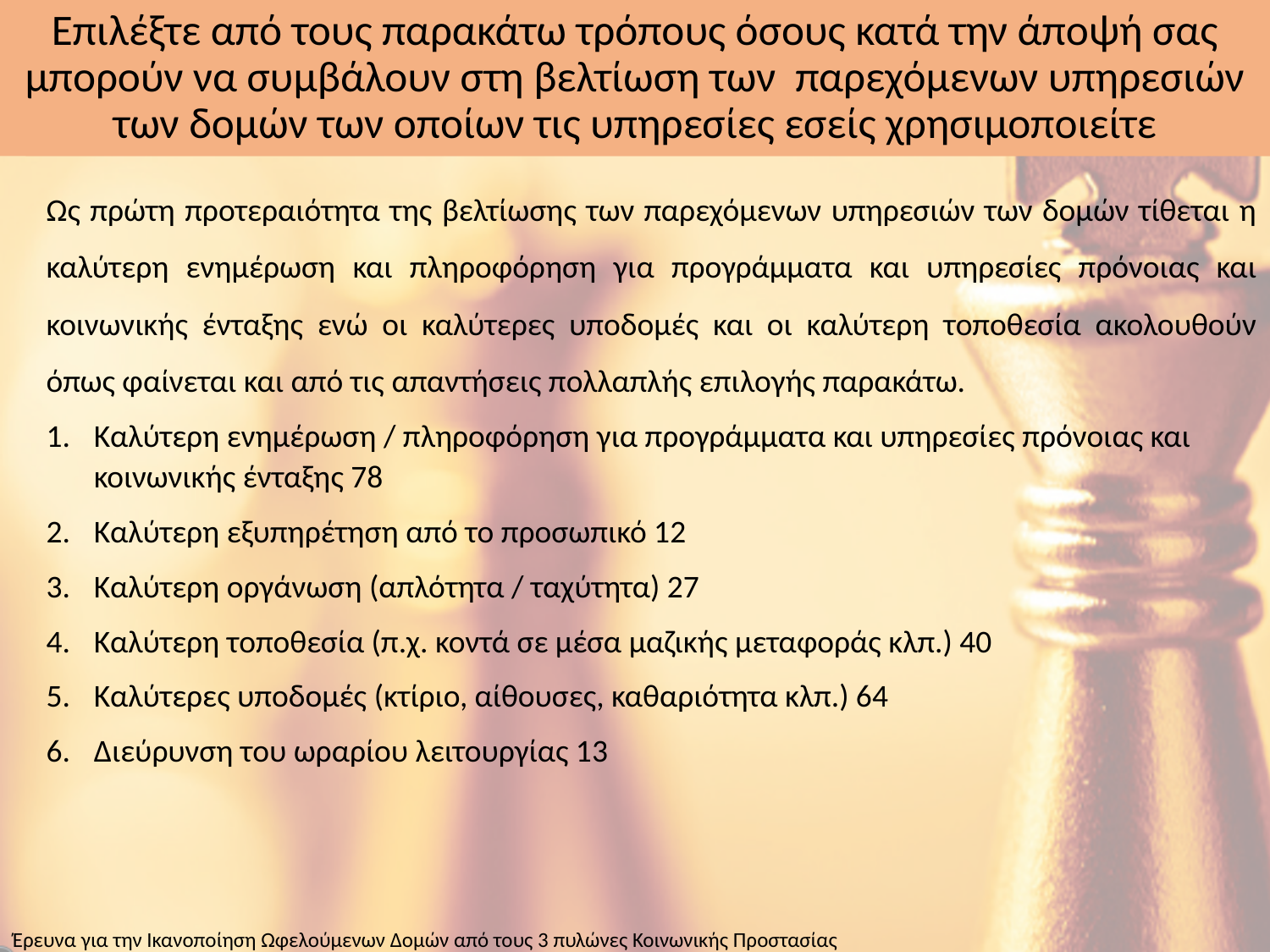

# Επιλέξτε από τους παρακάτω τρόπους όσους κατά την άποψή σας μπορούν να συμβάλουν στη βελτίωση των  παρεχόμενων υπηρεσιών των δομών των οποίων τις υπηρεσίες εσείς χρησιμοποιείτε

Ως πρώτη προτεραιότητα της βελτίωσης των παρεχόμενων υπηρεσιών των δομών τίθεται η καλύτερη ενημέρωση και πληροφόρηση για προγράμματα και υπηρεσίες πρόνοιας και κοινωνικής ένταξης ενώ οι καλύτερες υποδομές και οι καλύτερη τοποθεσία ακολουθούν όπως φαίνεται και από τις απαντήσεις πολλαπλής επιλογής παρακάτω.
Καλύτερη ενημέρωση / πληροφόρηση για προγράμματα και υπηρεσίες πρόνοιας και κοινωνικής ένταξης 78
Καλύτερη εξυπηρέτηση από το προσωπικό 12
Καλύτερη οργάνωση (απλότητα / ταχύτητα) 27
Καλύτερη τοποθεσία (π.χ. κοντά σε μέσα μαζικής μεταφοράς κλπ.) 40
Καλύτερες υποδομές (κτίριο, αίθουσες, καθαριότητα κλπ.) 64
Διεύρυνση του ωραρίου λειτουργίας 13
Έρευνα για την Ικανοποίηση Ωφελούμενων Δομών από τους 3 πυλώνες Κοινωνικής Προστασίας